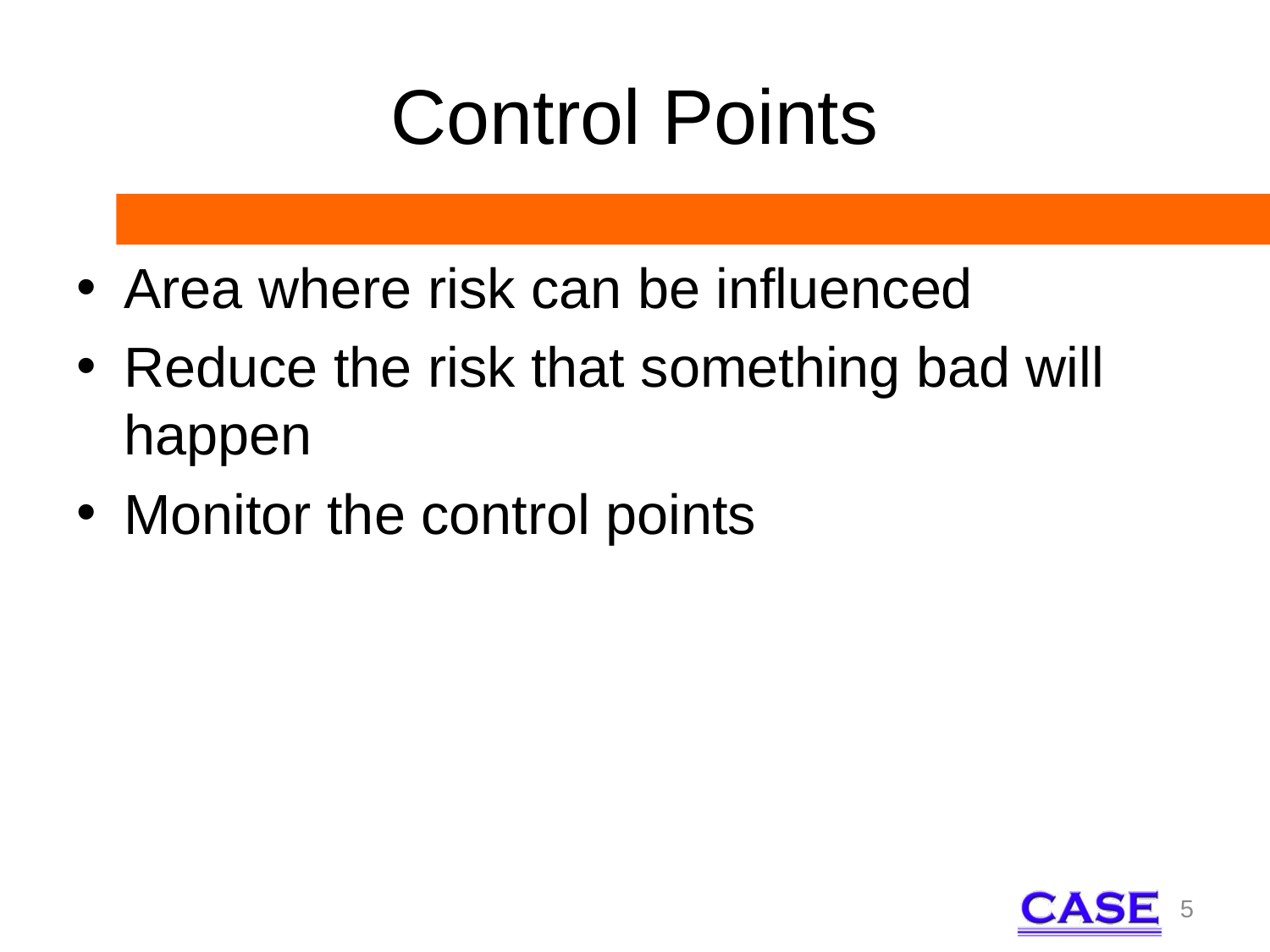

# Control Points
Area where risk can be influenced
Reduce the risk that something bad will happen
Monitor the control points
5